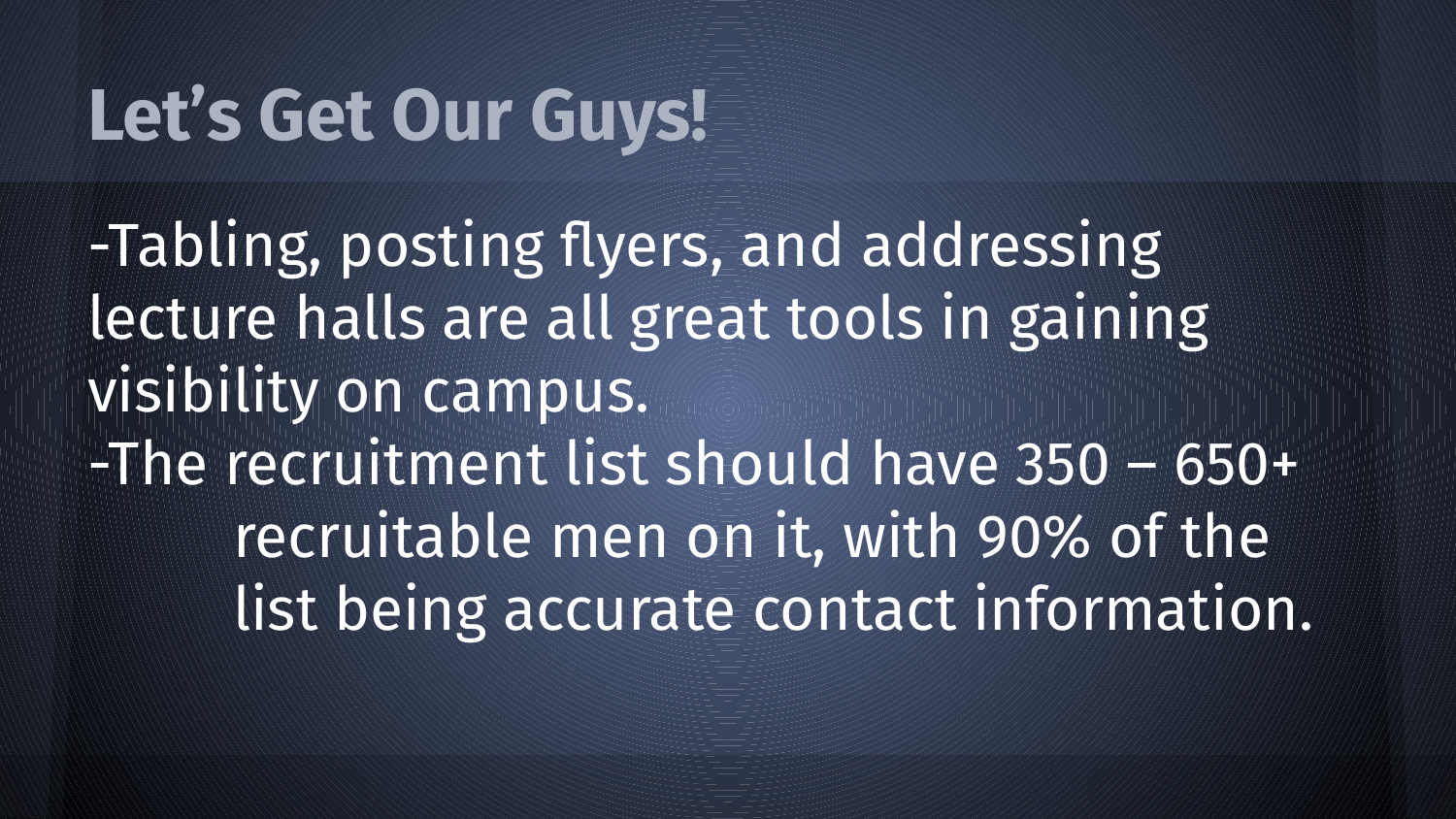

# Let’s Get Our Guys!
-Tabling, posting flyers, and addressing 	lecture halls are all great tools in gaining 	visibility on campus.
-The recruitment list should have 350 – 650+ 	recruitable men on it, with 90% of the 	list being accurate contact information.